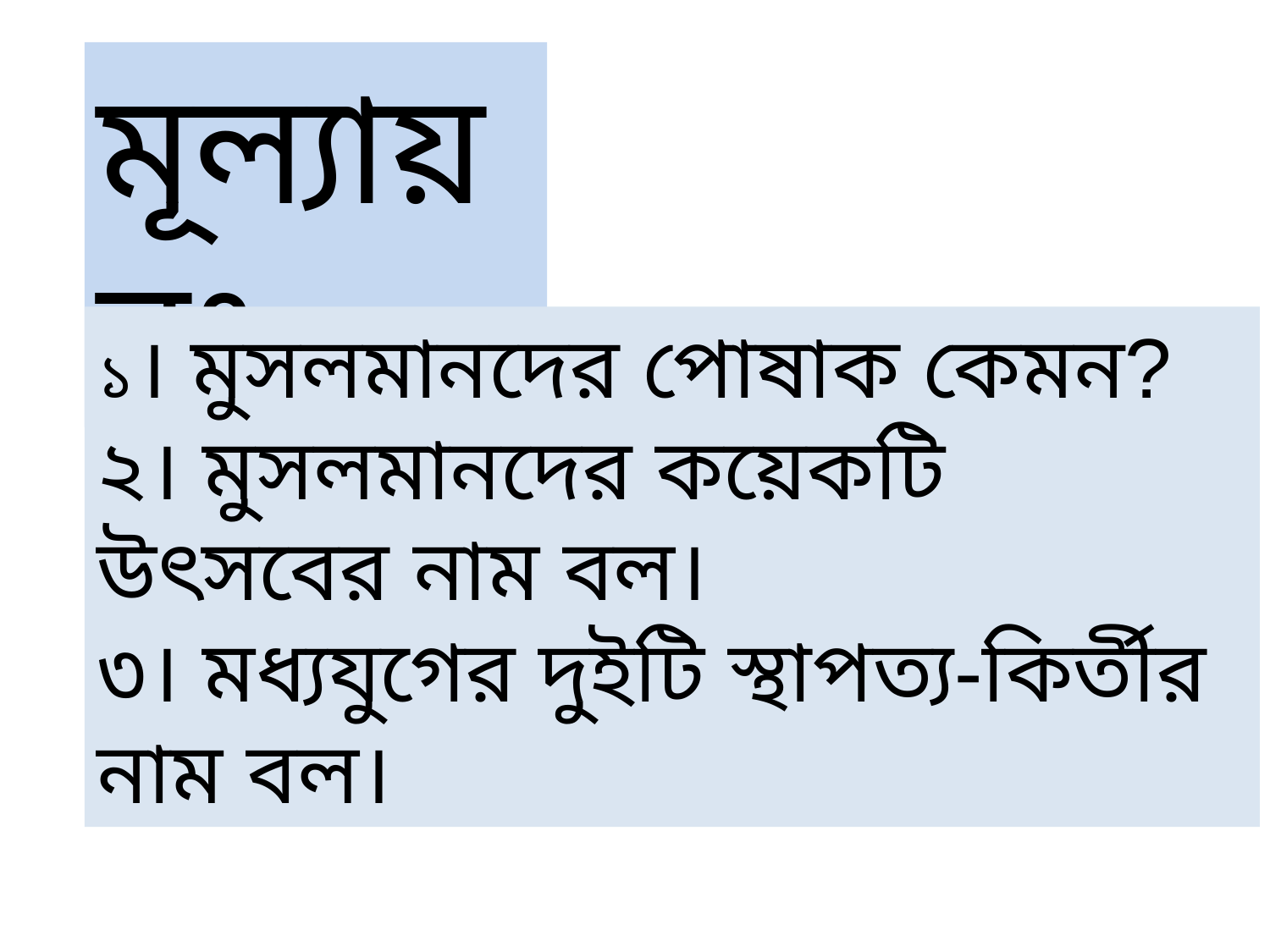

মূল্যায়নঃ
১। মুসলমানদের পোষাক কেমন?
২। মুসলমানদের কয়েকটি উৎসবের নাম বল।
৩। মধ্যযুগের দুইটি স্থাপত্য-কির্তীর নাম বল।